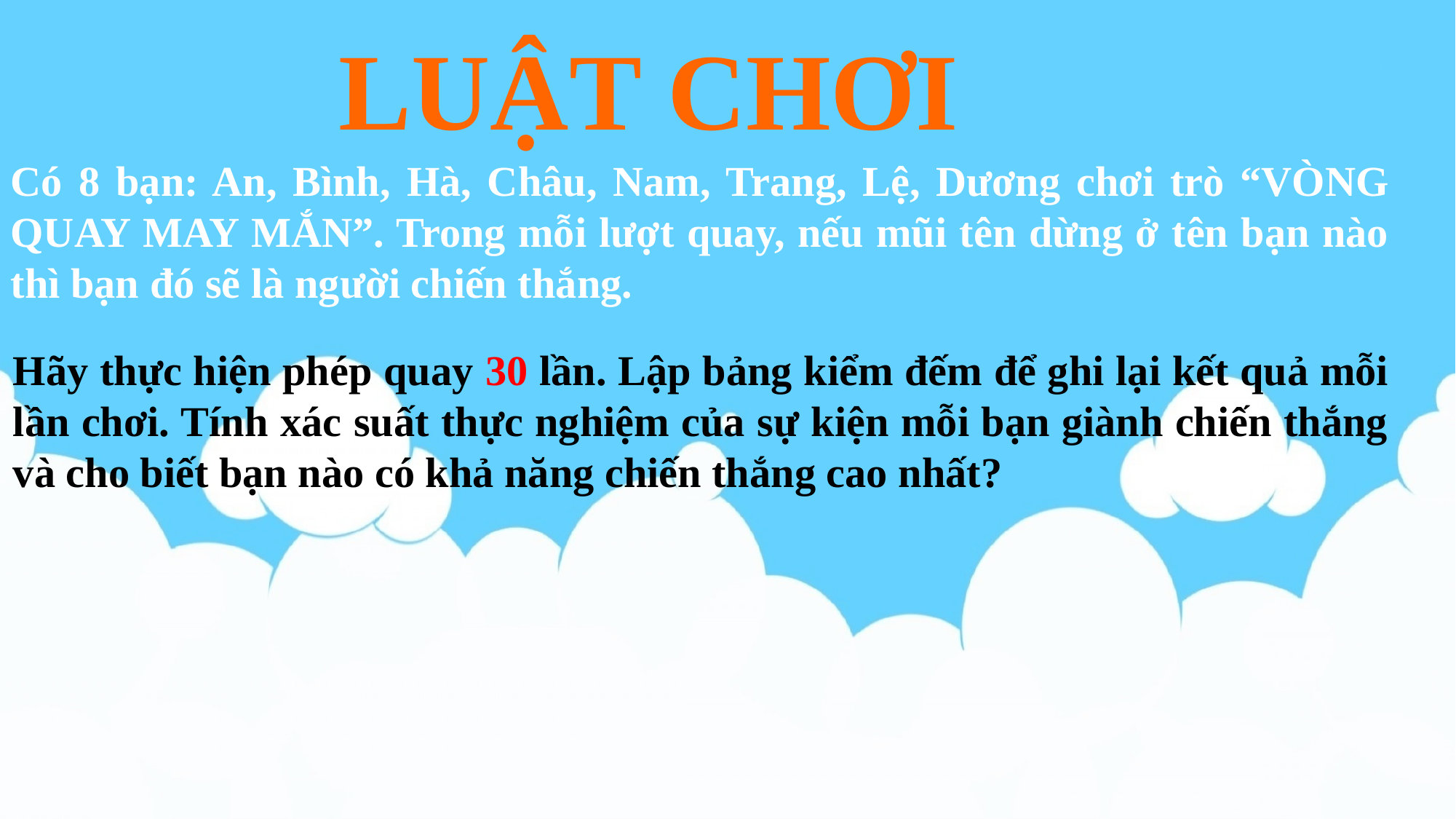

LUẬT CHƠI
Có 8 bạn: An, Bình, Hà, Châu, Nam, Trang, Lệ, Dương chơi trò “VÒNG QUAY MAY MẮN”. Trong mỗi lượt quay, nếu mũi tên dừng ở tên bạn nào thì bạn đó sẽ là người chiến thắng.
Hãy thực hiện phép quay 30 lần. Lập bảng kiểm đếm để ghi lại kết quả mỗi lần chơi. Tính xác suất thực nghiệm của sự kiện mỗi bạn giành chiến thắng và cho biết bạn nào có khả năng chiến thắng cao nhất?